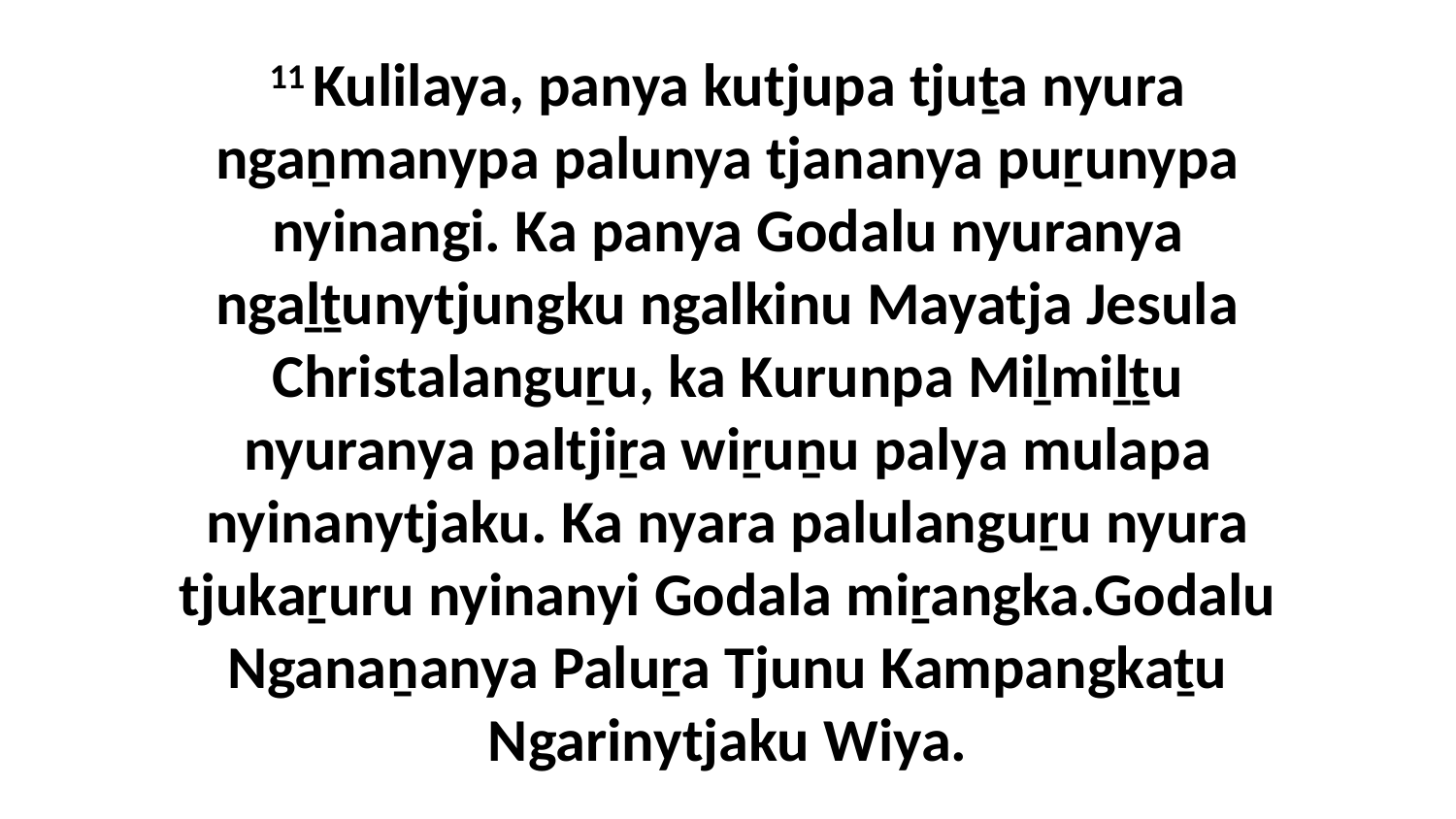

11 Kulilaya, panya kutjupa tjuṯa nyura ngaṉmanypa palunya tjananya puṟunypa nyinangi. Ka panya Godalu nyuranya ngaḻṯunytjungku ngalkinu Mayatja Jesula Christalanguṟu, ka Kurunpa Miḻmiḻṯu nyuranya paltjiṟa wiṟuṉu palya mulapa nyinanytjaku. Ka nyara palulanguṟu nyura tjukaṟuru nyinanyi Godala miṟangka.Godalu Nganaṉanya Paluṟa Tjunu Kampangkaṯu Ngarinytjaku Wiya.